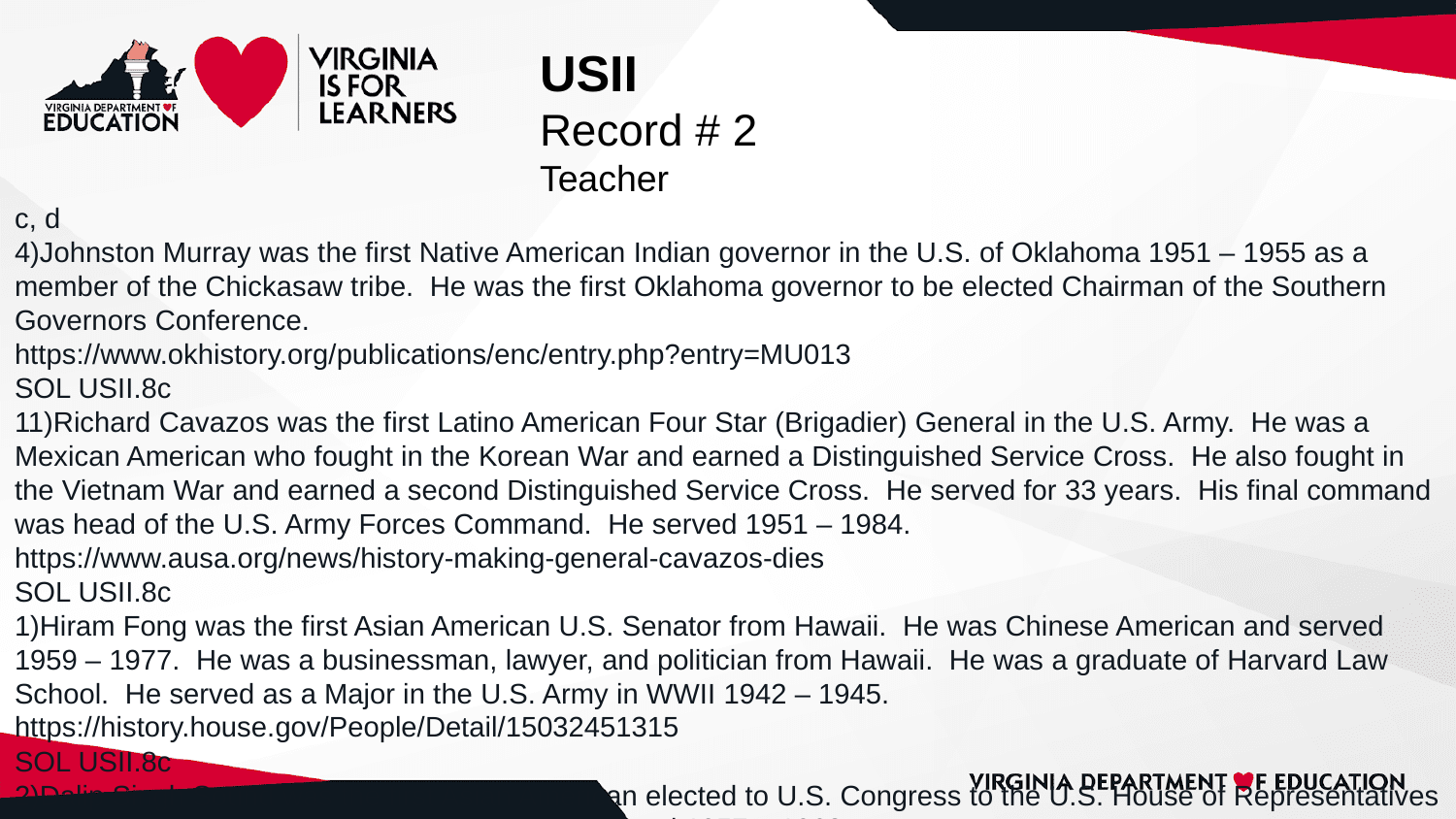

# USII
Record # 2
Teacher
c, d
4)Johnston Murray was the first Native American Indian governor in the U.S. of Oklahoma 1951 – 1955 as a member of the Chickasaw tribe.  He was the first Oklahoma governor to be elected Chairman of the Southern Governors Conference.
https://www.okhistory.org/publications/enc/entry.php?entry=MU013
SOL USII.8c
11)Richard Cavazos was the first Latino American Four Star (Brigadier) General in the U.S. Army.  He was a Mexican American who fought in the Korean War and earned a Distinguished Service Cross.  He also fought in the Vietnam War and earned a second Distinguished Service Cross.  He served for 33 years.  His final command was head of the U.S. Army Forces Command.  He served 1951 – 1984.
https://www.ausa.org/news/history-making-general-cavazos-dies
SOL USII.8c
1)Hiram Fong was the first Asian American U.S. Senator from Hawaii.  He was Chinese American and served 1959 – 1977.  He was a businessman, lawyer, and politician from Hawaii.  He was a graduate of Harvard Law School.  He served as a Major in the U.S. Army in WWII 1942 – 1945.
https://history.house.gov/People/Detail/15032451315
SOL USII.8c
2)Dalip Singh Sound was the first Asian American elected to U.S. Congress to the U.S. House of Representatives from California.  He was Indian American and served 1957 – 1963.
https://history.house.gov/People/Detail/21228
SOL USII.8c
3)Patsy Mink was the first Asian American woman elected to U.S. Congress to the U.S. House of Representatives from Hawaii.  She was Japanese American and served 1965 – 1977 and 1990 – 2002.  She also was a lawyer.
https://www.womenshistory.org/education-resources/biographies/patsy-mink
SOL USII.8c
4)George Ariyoshi is the first Asian American governor of a U.S. state.  He is Japanese American and was governor of Hawaii 1974 – 1986.  He was Hawaii’s longest serving governor.  He also served as Lieutenant Governor of Hawaii 1970 – 1974.  He served in the U.S. Army Military Intelligence Service in WWII in Japan.
https://www.nga.org/governor/george-ryoichi-ariyoshi/
SOL USII.8d
10)Hiroshi Miyamura is the first and only Asian American to earn the Medal of Honor in the Korean War.  He is Japanese American.  He served in WWII and the Korean War 1945 – 1953.  He also earned the Purple Heart.  In the Korean War, as Corporal, he saw that his squad in Company H could not hold out much longer against a Chinese attack at night.  He ordered them to retreat, remained behind to cover for them, and was captured.  He was released in 1953.
https://militaryhallofhonor.com/honoree-record.php?id=1207
SOL USII.8c
11)Terry Kawamura was the most recent Asian American to earn the Medal of Honor in the Vietnam War.  He was a Japanese American U.S. Army Corporal in South Vietnam from Hawaii.  He served 1968 – 1969.  He smothered an explosive with his body to protect his fellow men.  He died at age 19.  35,000 Asian American soldiers served in the Vietnam War.
https://valor.militarytimes.com/hero/2915
SOL USII.8c